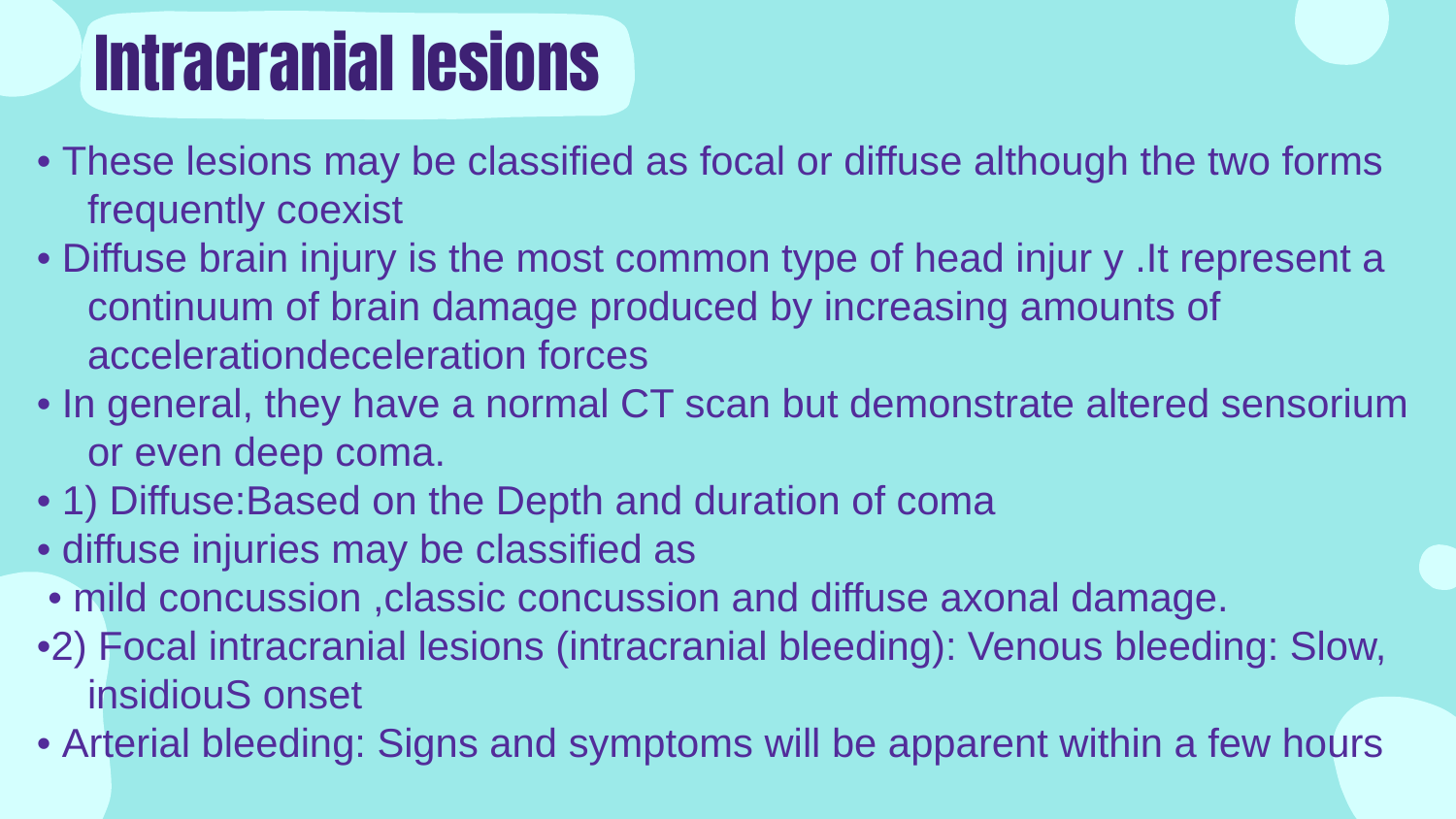

Intracranial lesions
• These lesions may be classified as focal or diffuse although the two forms frequently coexist
• Diffuse brain injury is the most common type of head injur y .It represent a continuum of brain damage produced by increasing amounts of accelerationdeceleration forces
• In general, they have a normal CT scan but demonstrate altered sensorium or even deep coma.
• 1) Diffuse:Based on the Depth and duration of coma
• diffuse injuries may be classified as
 • mild concussion ,classic concussion and diffuse axonal damage.
•2) Focal intracranial lesions (intracranial bleeding): Venous bleeding: Slow, insidiouS onset
• Arterial bleeding: Signs and symptoms will be apparent within a few hours